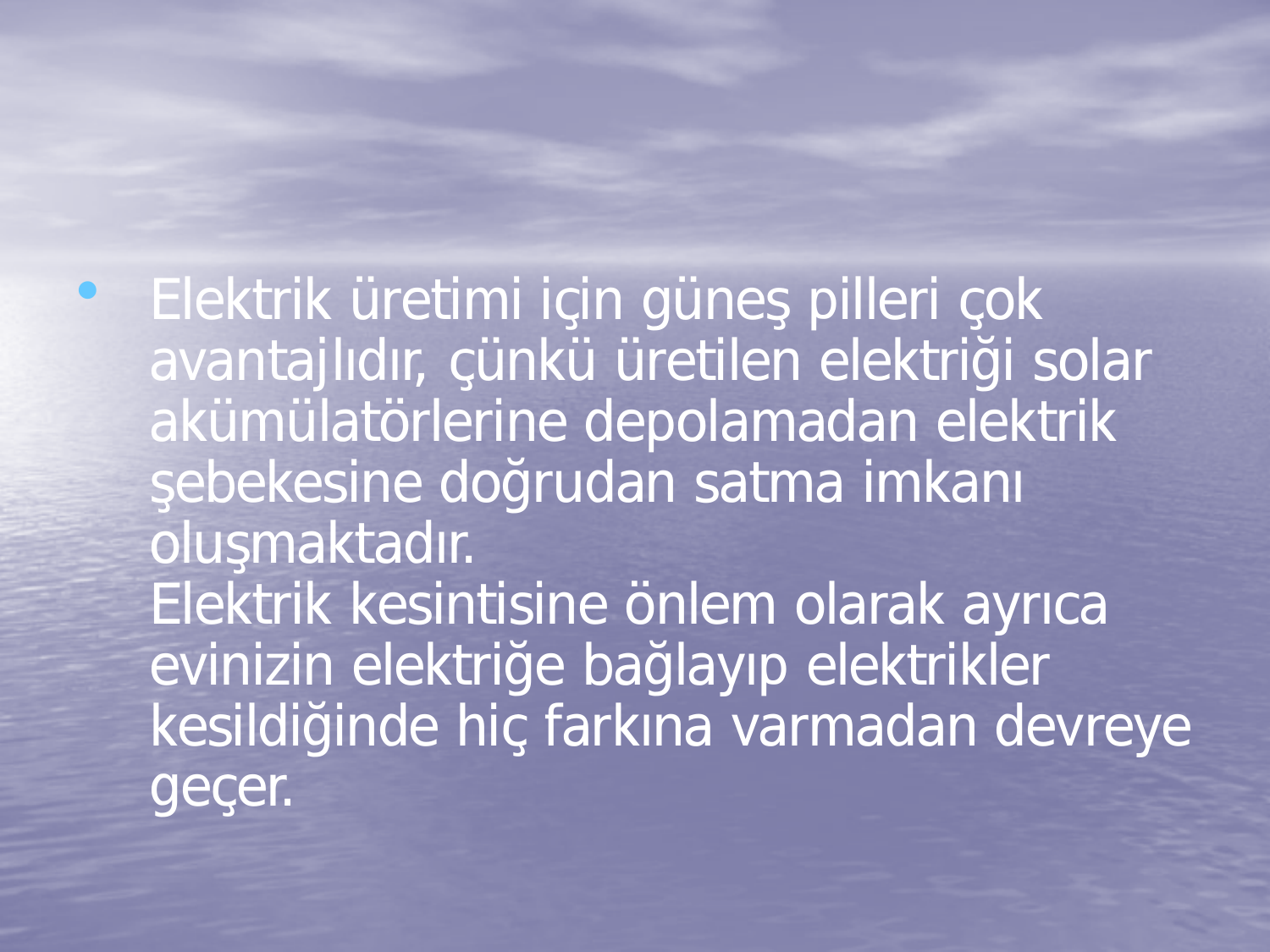

#
Elektrik üretimi için güneş pilleri çok avantajlıdır, çünkü üretilen elektriği solar akümülatörlerine depolamadan elektrik şebekesine doğrudan satma imkanı oluşmaktadır.
Elektrik kesintisine önlem olarak ayrıca evinizin elektriğe bağlayıp elektrikler kesildiğinde hiç farkına varmadan devreye geçer.